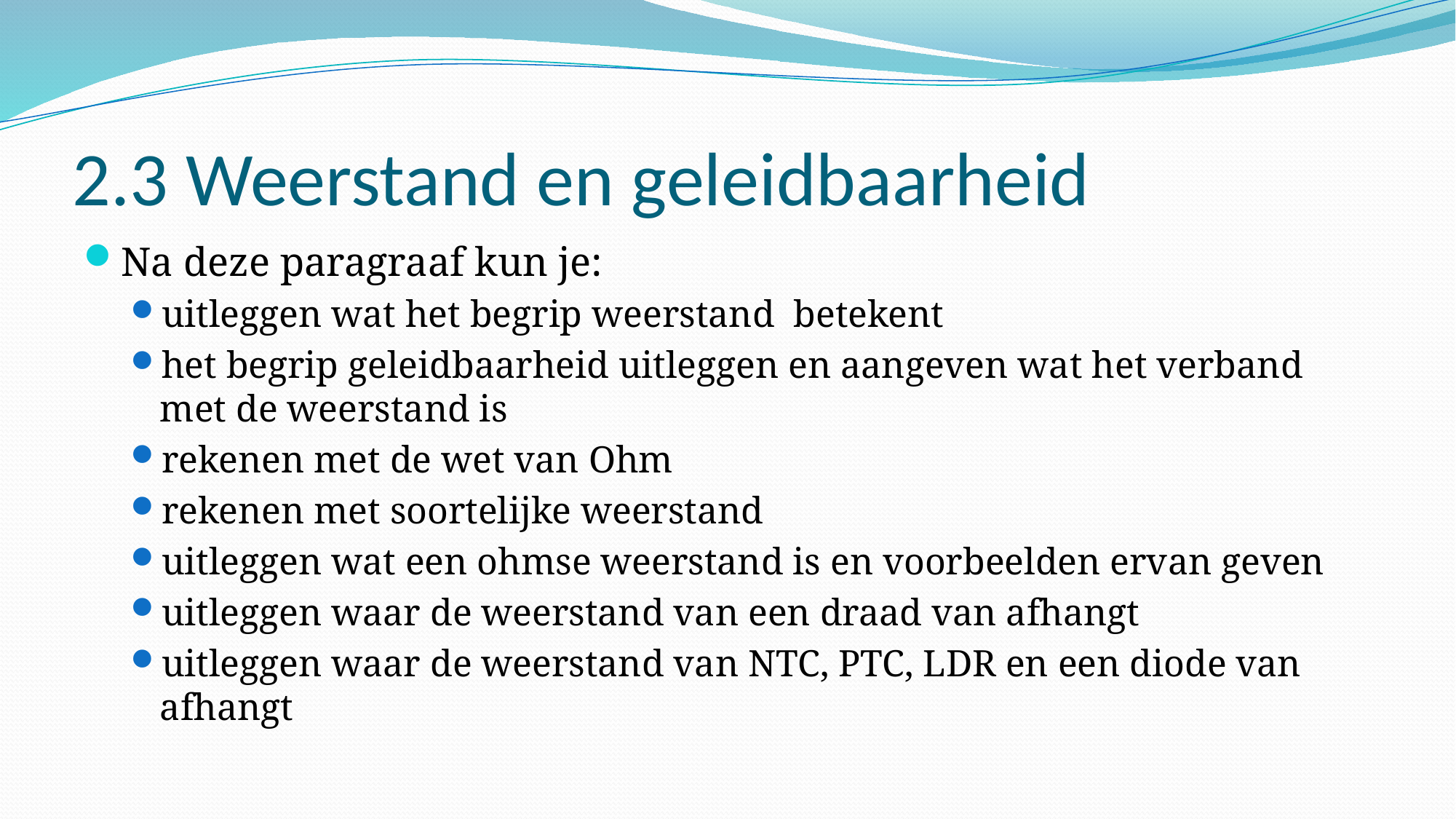

# 2.3 Weerstand en geleidbaarheid
Na deze paragraaf kun je:
uitleggen wat het begrip weerstand  betekent
het begrip geleidbaarheid uitleggen en aangeven wat het verband met de weerstand is
rekenen met de wet van Ohm
rekenen met soortelijke weerstand
uitleggen wat een ohmse weerstand is en voorbeelden ervan geven
uitleggen waar de weerstand van een draad van afhangt
uitleggen waar de weerstand van NTC, PTC, LDR en een diode van afhangt